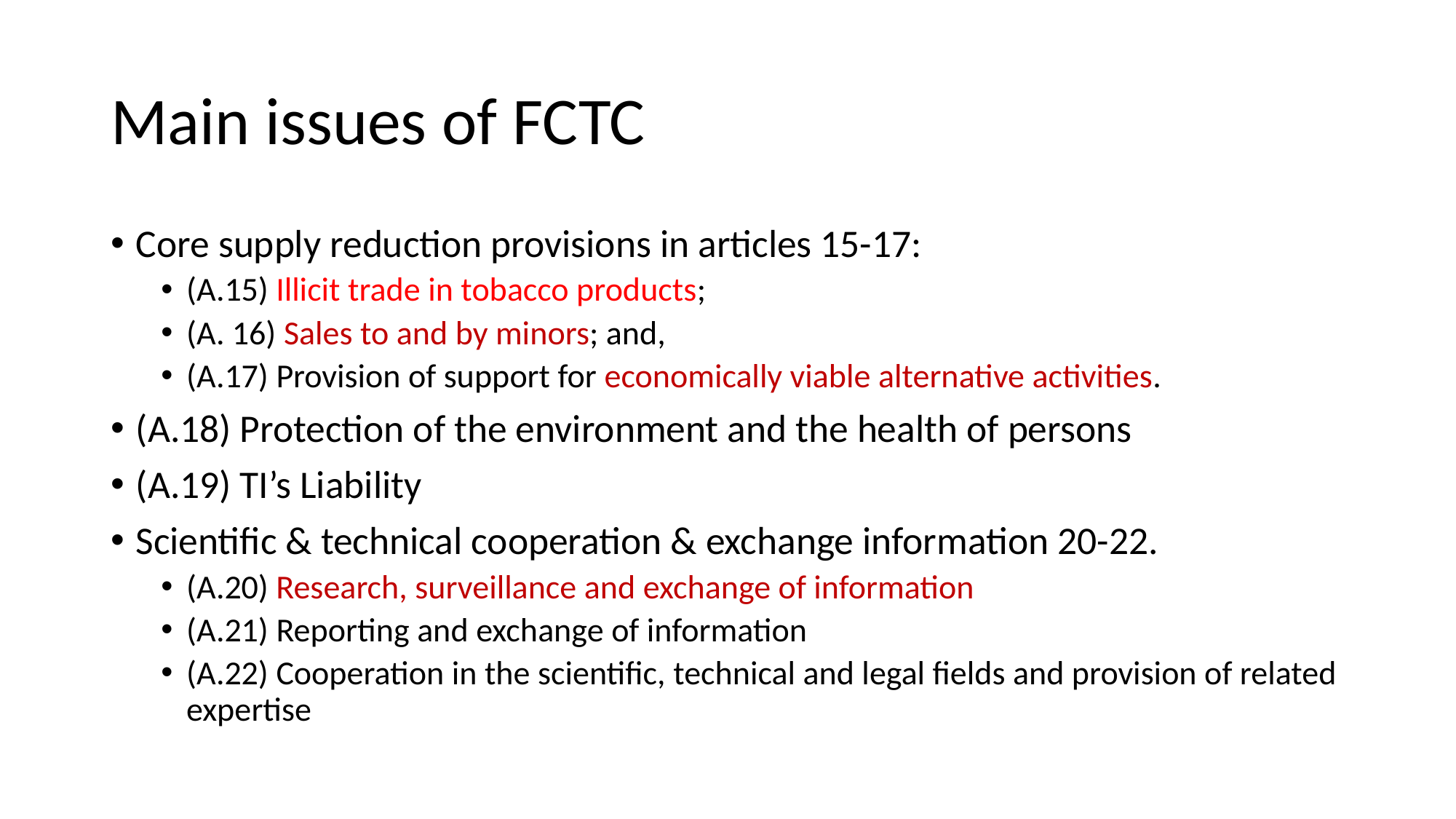

# Main issues of FCTC
Core supply reduction provisions in articles 15-17:
(A.15) Illicit trade in tobacco products;
(A. 16) Sales to and by minors; and,
(A.17) Provision of support for economically viable alternative activities.
(A.18) Protection of the environment and the health of persons
(A.19) TI’s Liability
Scientific & technical cooperation & exchange information 20-22.
(A.20) Research, surveillance and exchange of information
(A.21) Reporting and exchange of information
(A.22) Cooperation in the scientific, technical and legal fields and provision of related expertise